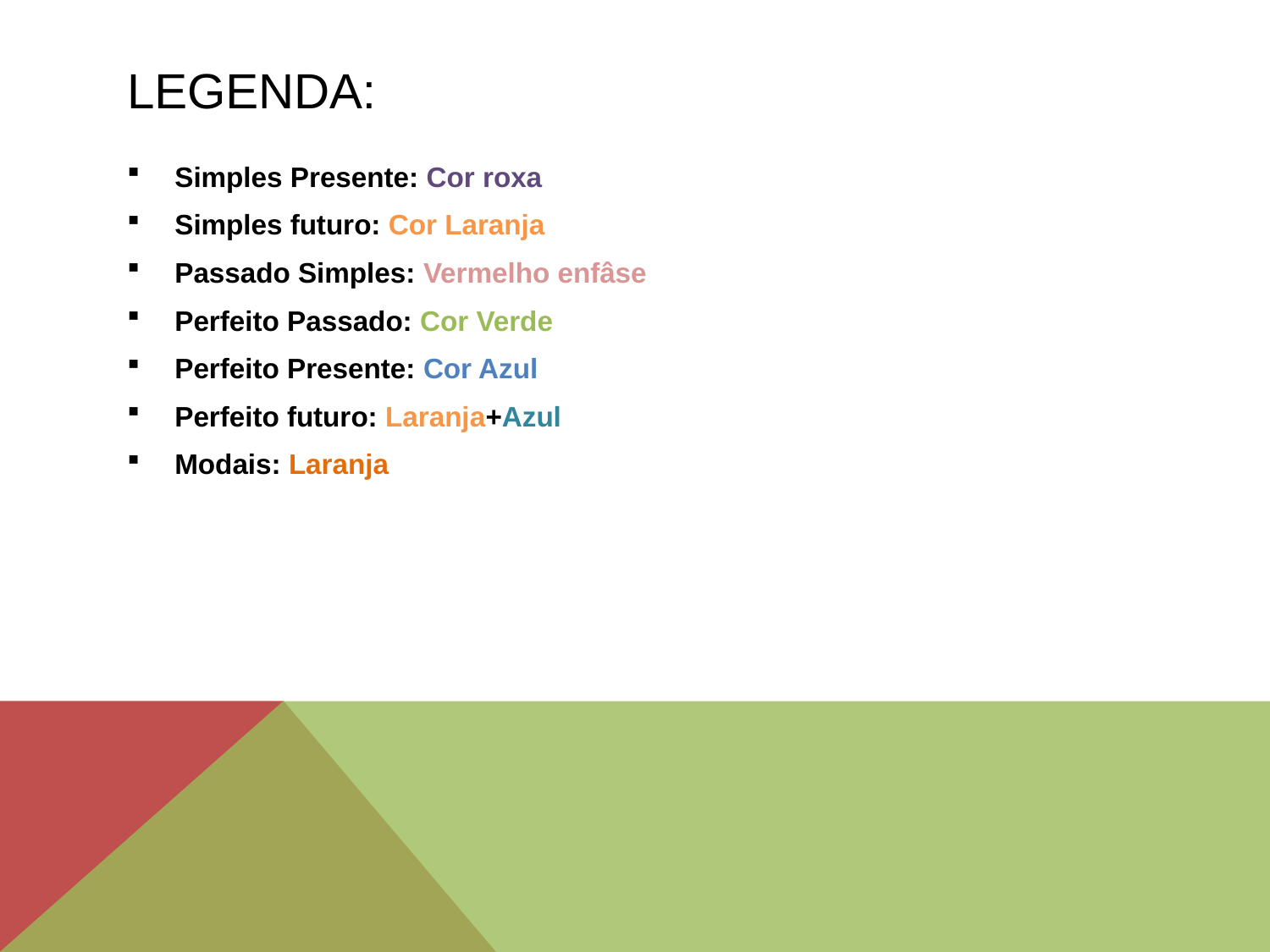

# Legenda:
Simples Presente: Cor roxa
Simples futuro: Cor Laranja
Passado Simples: Vermelho enfâse
Perfeito Passado: Cor Verde
Perfeito Presente: Cor Azul
Perfeito futuro: Laranja+Azul
Modais: Laranja